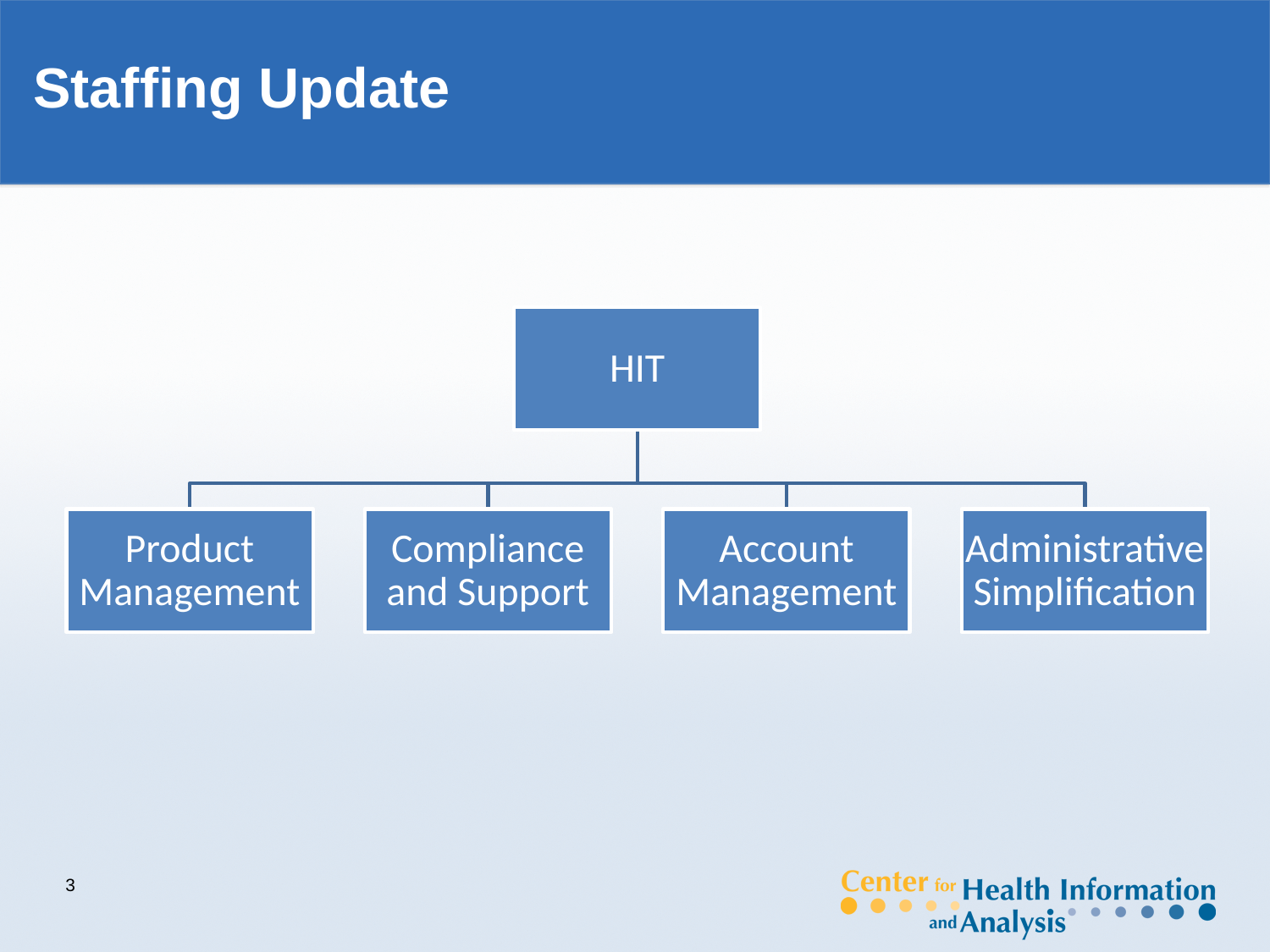

# Staffing Update
HIT
Product Management
Compliance
and Support
Account Management
Administrative Simplification
3